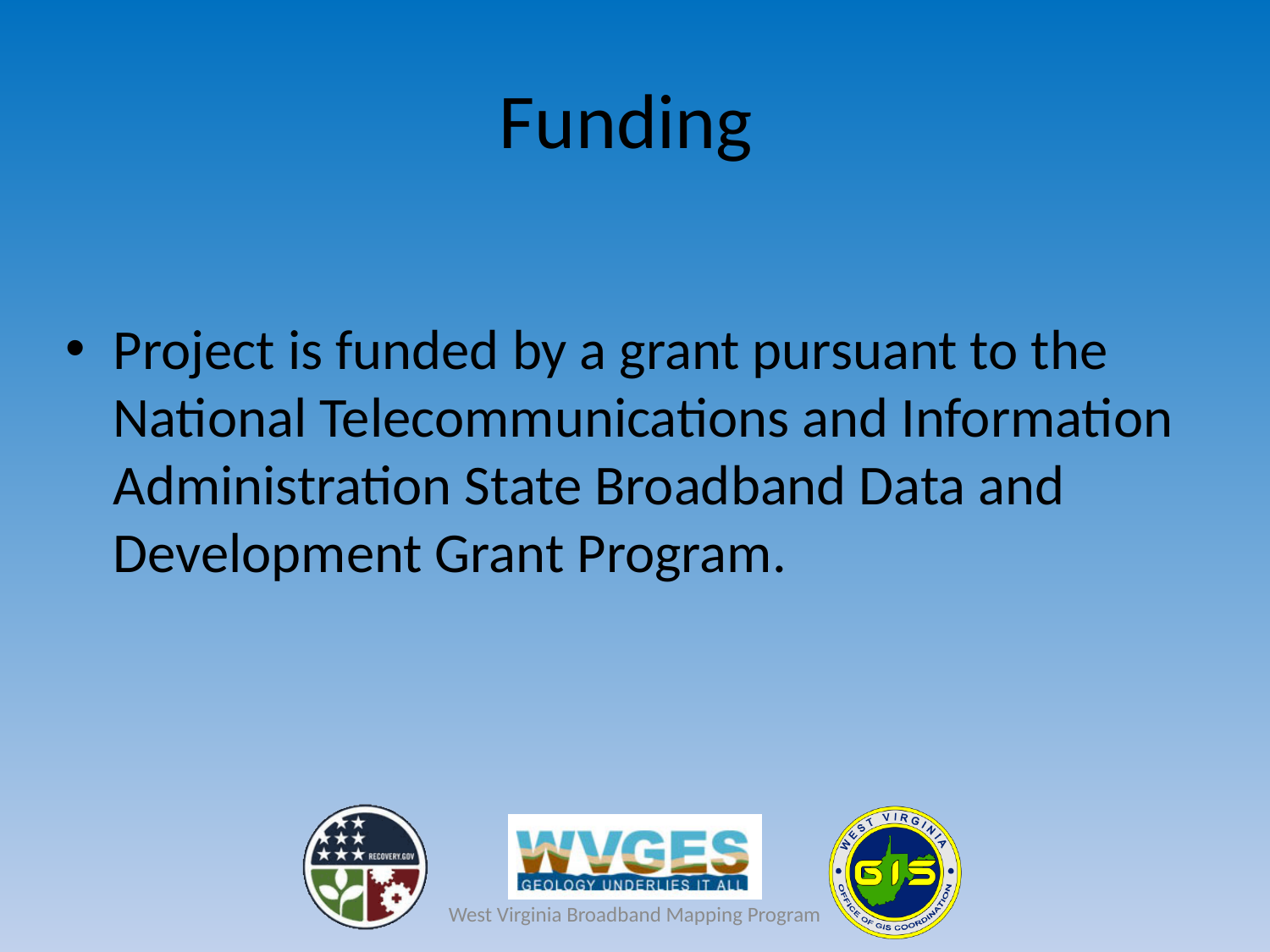

# Funding
Project is funded by a grant pursuant to the National Telecommunications and Information Administration State Broadband Data and Development Grant Program.

West Virginia Broadband Mapping Program